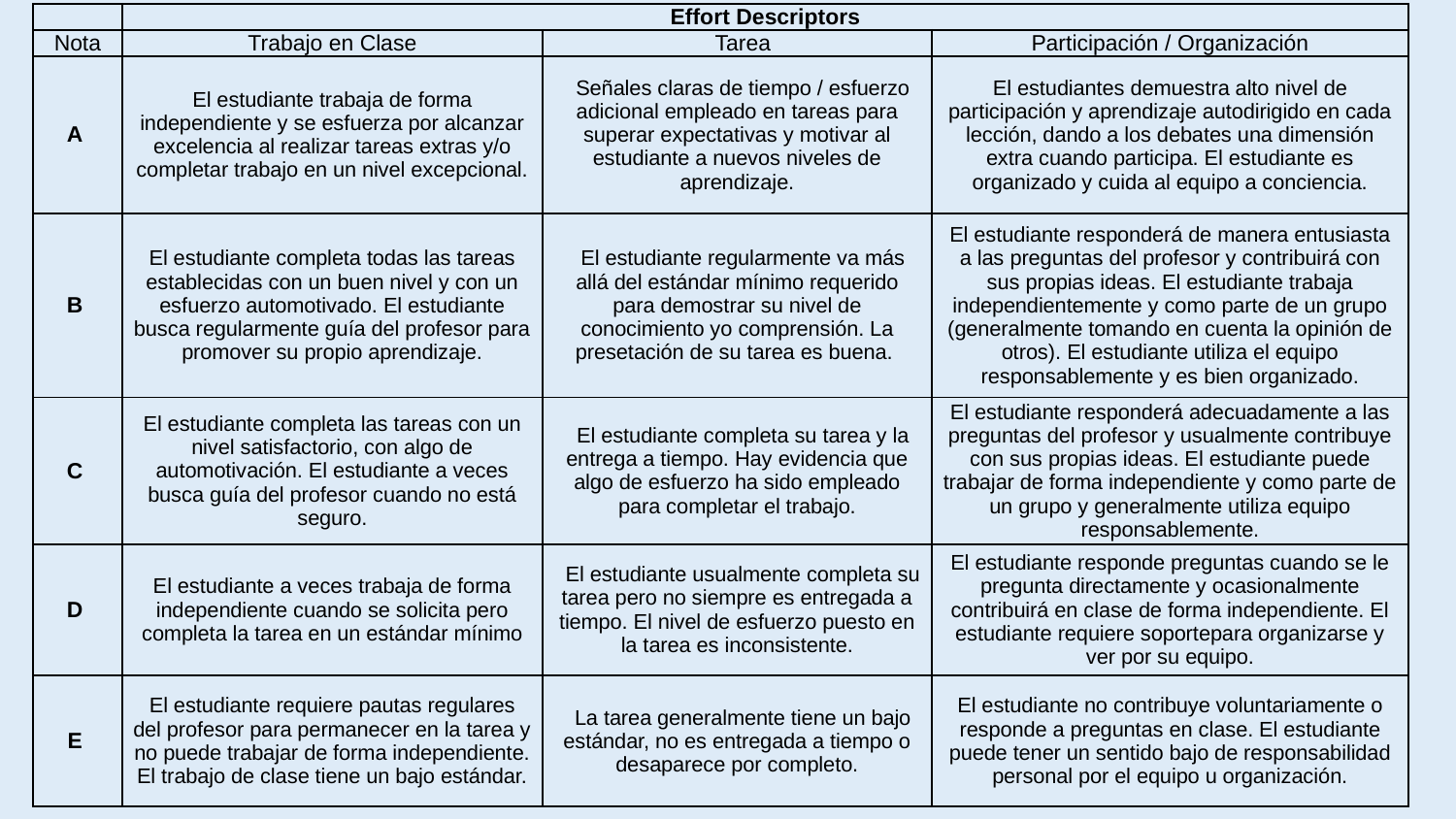

|  | Effort Descriptors |  |  |
| --- | --- | --- | --- |
| Nota | Trabajo en Clase | Tarea | Participación / Organización |
| A | El estudiante trabaja de forma independiente y se esfuerza por alcanzar excelencia al realizar tareas extras y/o completar trabajo en un nivel excepcional. | Señales claras de tiempo / esfuerzo adicional empleado en tareas para superar expectativas y motivar al estudiante a nuevos niveles de aprendizaje. | El estudiantes demuestra alto nivel de participación y aprendizaje autodirigido en cada lección, dando a los debates una dimensión extra cuando participa. El estudiante es organizado y cuida al equipo a conciencia. |
| B | El estudiante completa todas las tareas establecidas con un buen nivel y con un esfuerzo automotivado. El estudiante busca regularmente guía del profesor para promover su propio aprendizaje. | El estudiante regularmente va más allá del estándar mínimo requerido para demostrar su nivel de conocimiento yo comprensión. La presetación de su tarea es buena. | El estudiante responderá de manera entusiasta a las preguntas del profesor y contribuirá con sus propias ideas. El estudiante trabaja independientemente y como parte de un grupo (generalmente tomando en cuenta la opinión de otros). El estudiante utiliza el equipo responsablemente y es bien organizado. |
| C | El estudiante completa las tareas con un nivel satisfactorio, con algo de automotivación. El estudiante a veces busca guía del profesor cuando no está seguro. | El estudiante completa su tarea y la entrega a tiempo. Hay evidencia que algo de esfuerzo ha sido empleado para completar el trabajo. | El estudiante responderá adecuadamente a las preguntas del profesor y usualmente contribuye con sus propias ideas. El estudiante puede trabajar de forma independiente y como parte de un grupo y generalmente utiliza equipo responsablemente. |
| D | El estudiante a veces trabaja de forma independiente cuando se solicita pero completa la tarea en un estándar mínimo | El estudiante usualmente completa su tarea pero no siempre es entregada a tiempo. El nivel de esfuerzo puesto en la tarea es inconsistente. | El estudiante responde preguntas cuando se le pregunta directamente y ocasionalmente contribuirá en clase de forma independiente. El estudiante requiere soportepara organizarse y ver por su equipo. |
| E | El estudiante requiere pautas regulares del profesor para permanecer en la tarea y no puede trabajar de forma independiente. El trabajo de clase tiene un bajo estándar. | La tarea generalmente tiene un bajo estándar, no es entregada a tiempo o desaparece por completo. | El estudiante no contribuye voluntariamente o responde a preguntas en clase. El estudiante puede tener un sentido bajo de responsabilidad personal por el equipo u organización. |